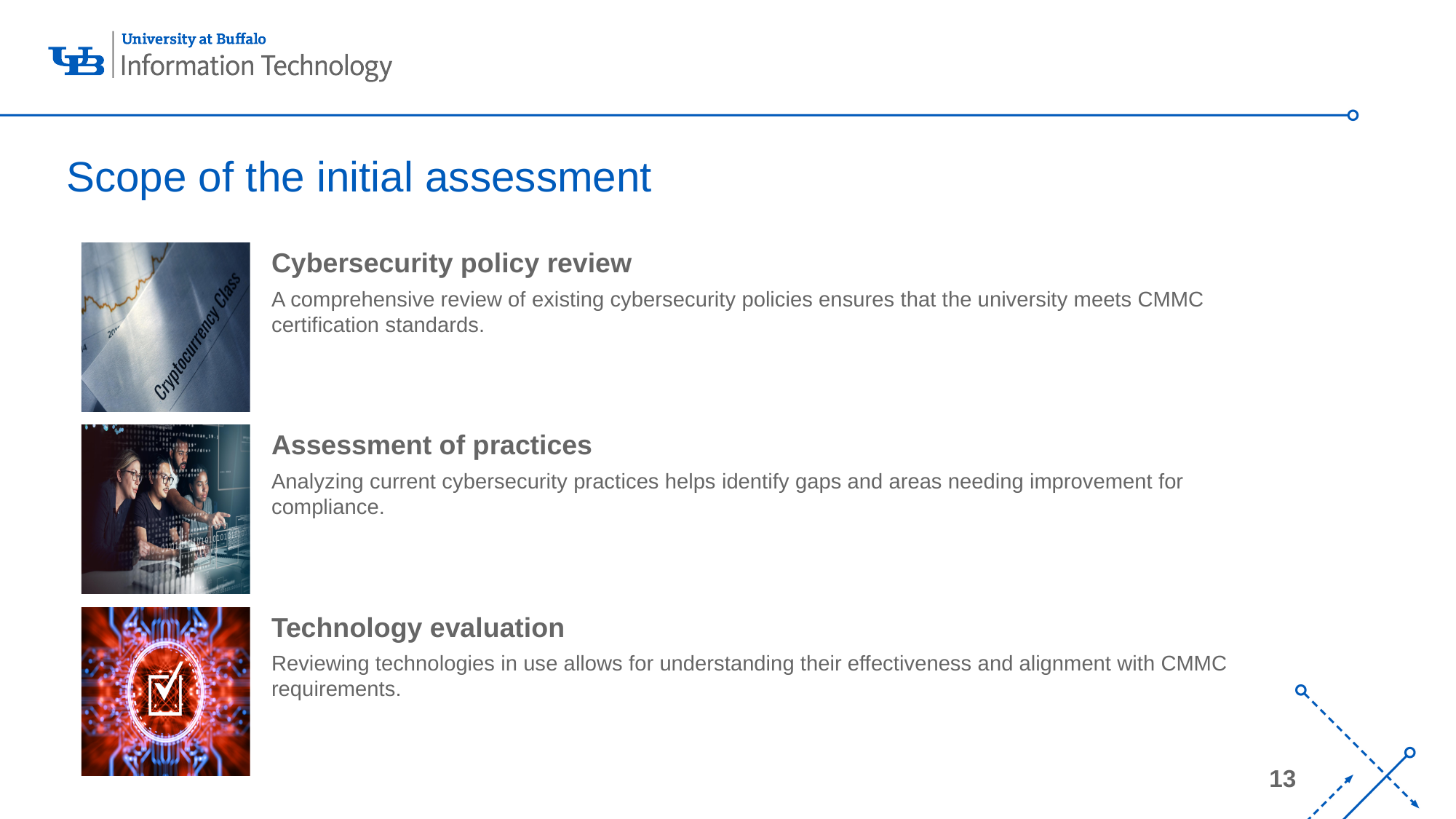

# Scope of the initial assessment
Cybersecurity policy review
A comprehensive review of existing cybersecurity policies ensures that the university meets CMMC certification standards.
Assessment of practices
Analyzing current cybersecurity practices helps identify gaps and areas needing improvement for compliance.
Technology evaluation
Reviewing technologies in use allows for understanding their effectiveness and alignment with CMMC requirements.